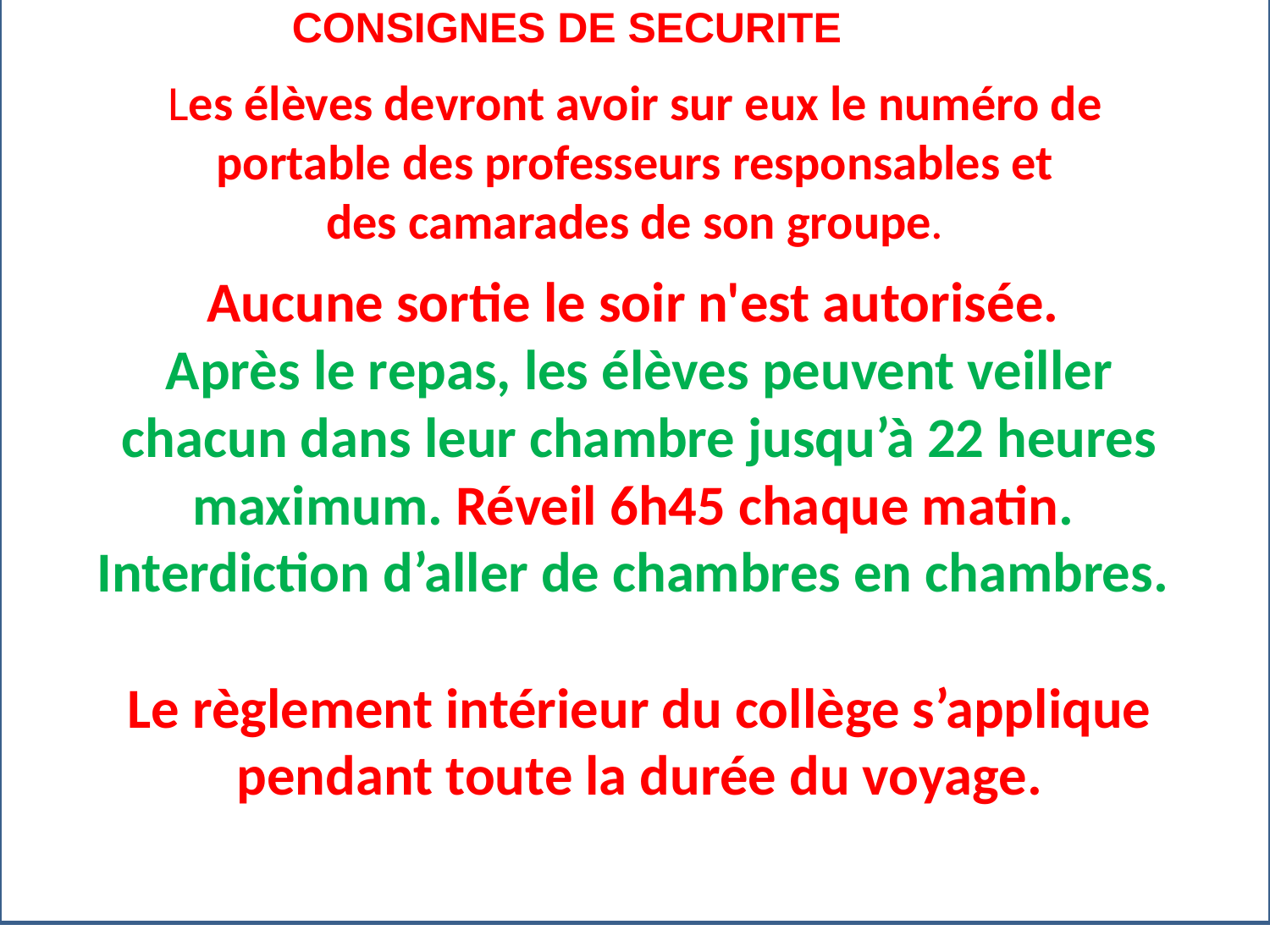

CONSIGNES DE SECURITE
Les élèves devront avoir sur eux le numéro de portable des professeurs responsables et
 des camarades de son groupe.

Aucune sortie le soir n'est autorisée.
Après le repas, les élèves peuvent veiller chacun dans leur chambre jusqu’à 22 heures maximum. Réveil 6h45 chaque matin.
Interdiction d’aller de chambres en chambres.

Le règlement intérieur du collège s’applique pendant toute la durée du voyage.